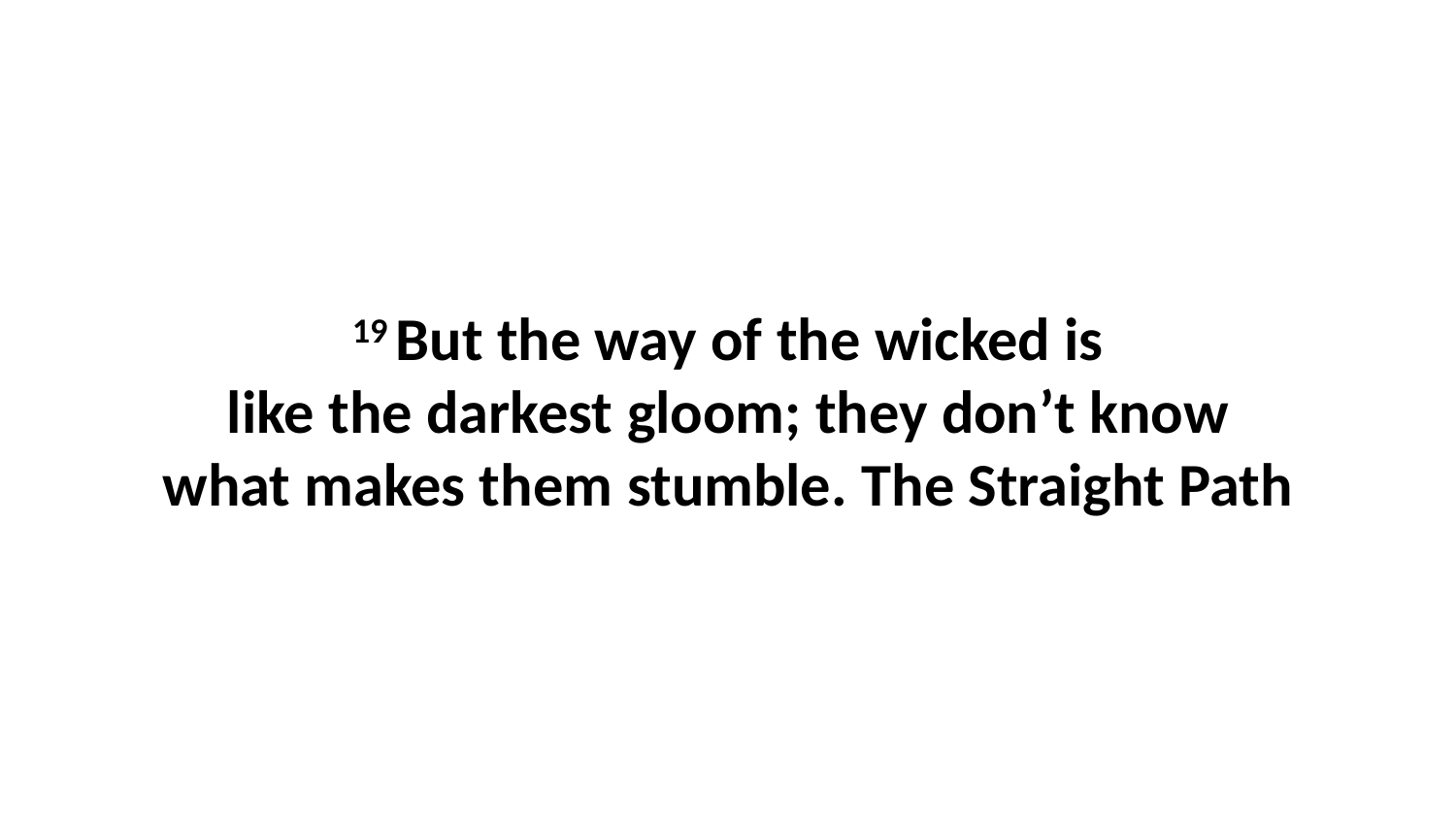

19 But the way of the wicked is like the darkest gloom; they don’t know what makes them stumble. The Straight Path